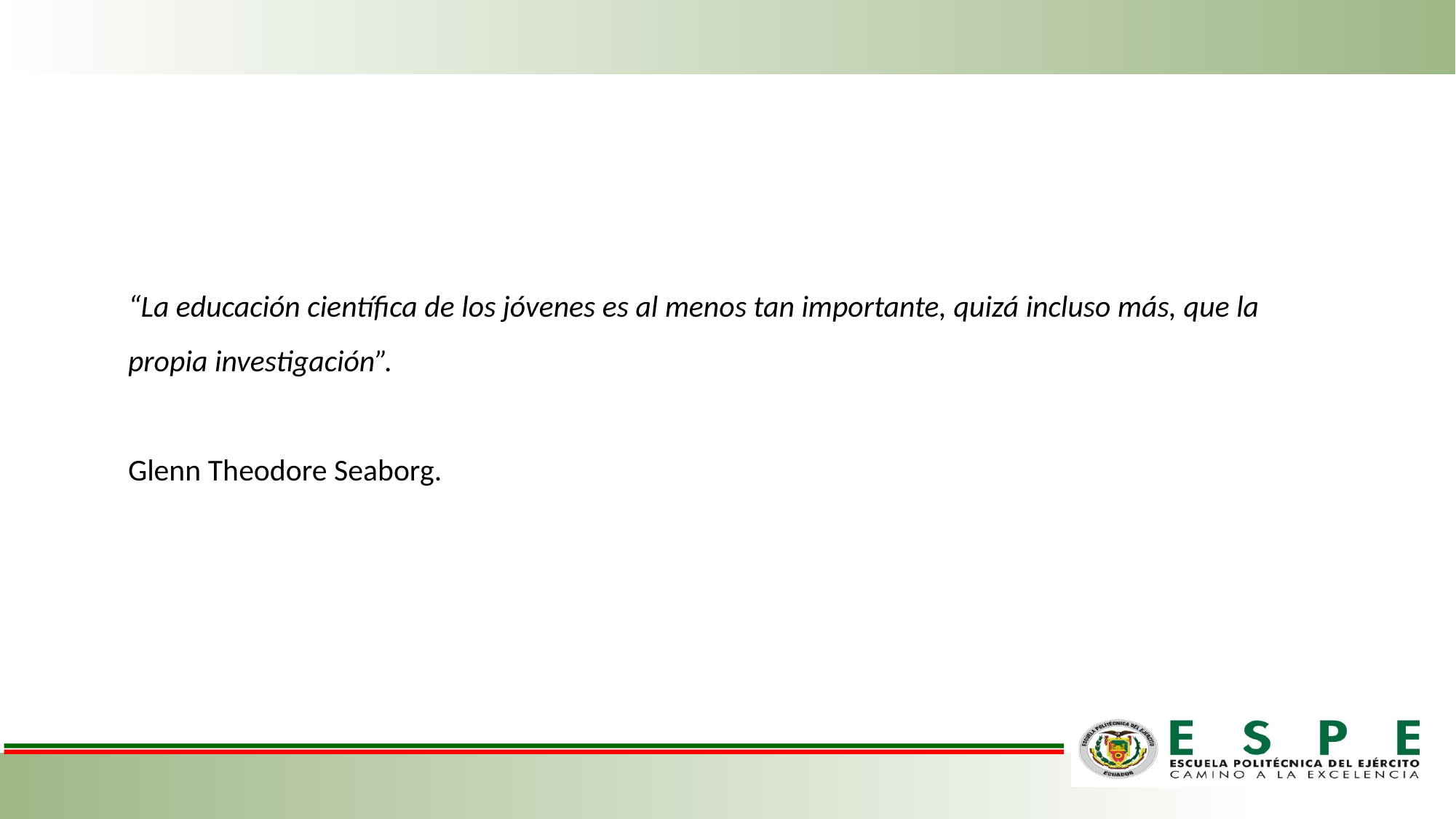

“La educación científica de los jóvenes es al menos tan importante, quizá incluso más, que la propia investigación”.

Glenn Theodore Seaborg.